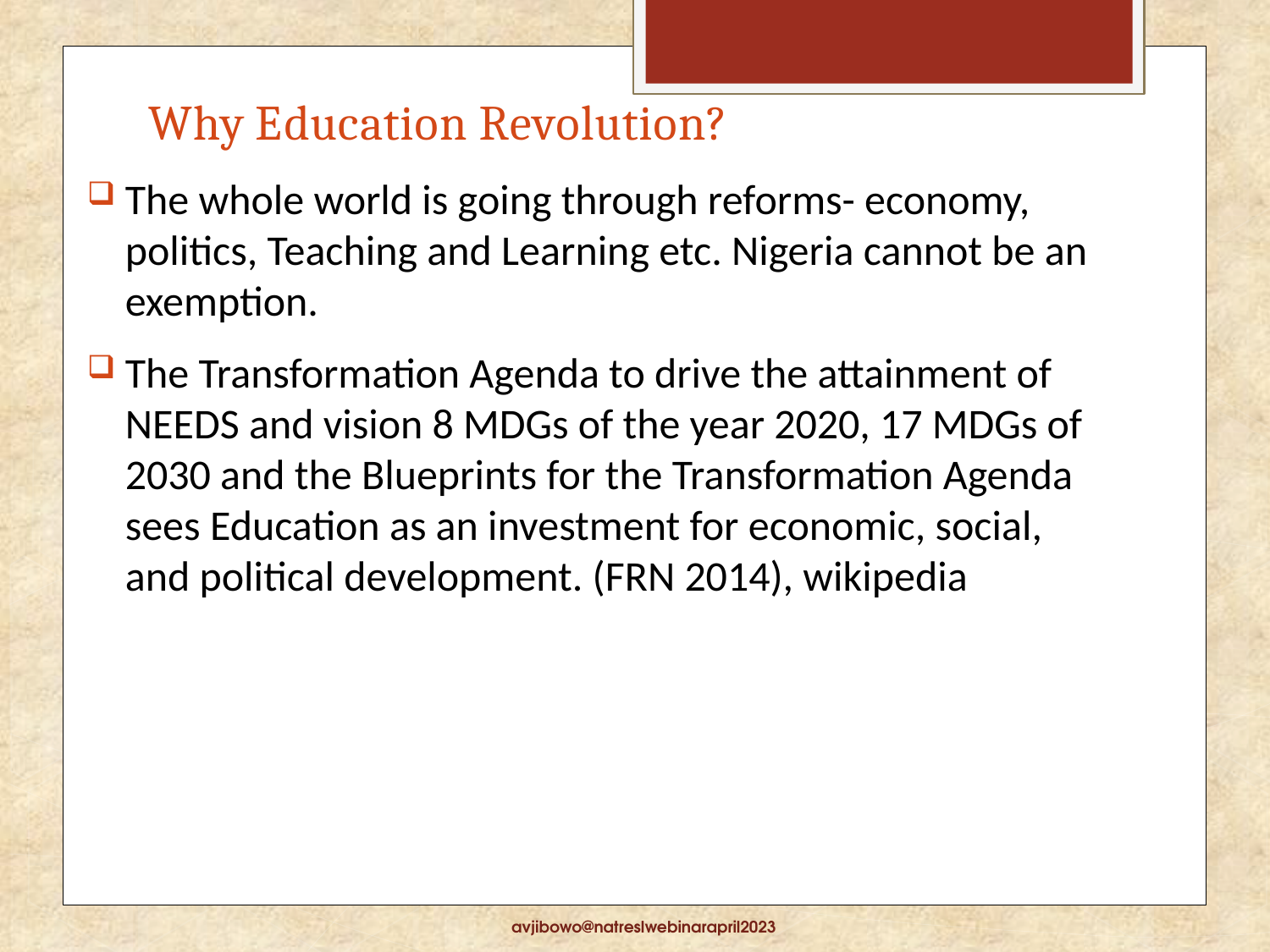

# Why Education Revolution?
The whole world is going through reforms- economy, politics, Teaching and Learning etc. Nigeria cannot be an exemption.
The Transformation Agenda to drive the attainment of NEEDS and vision 8 MDGs of the year 2020, 17 MDGs of 2030 and the Blueprints for the Transformation Agenda sees Education as an investment for economic, social, and political development. (FRN 2014), wikipedia
avjibowo@natreslwebinarapril2023